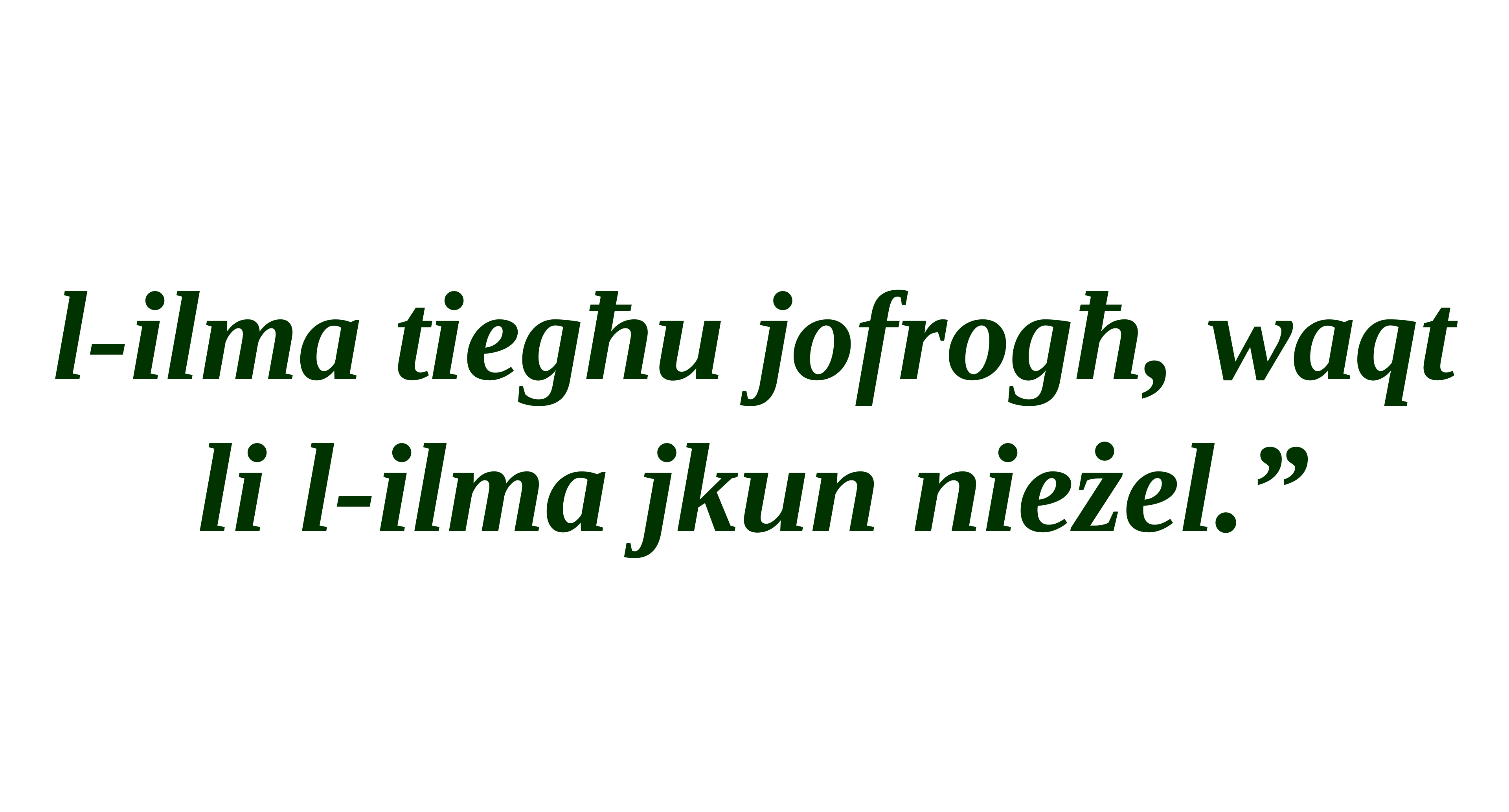

l-ilma tiegħu jofrogħ, waqt li l-ilma jkun nieżel.”